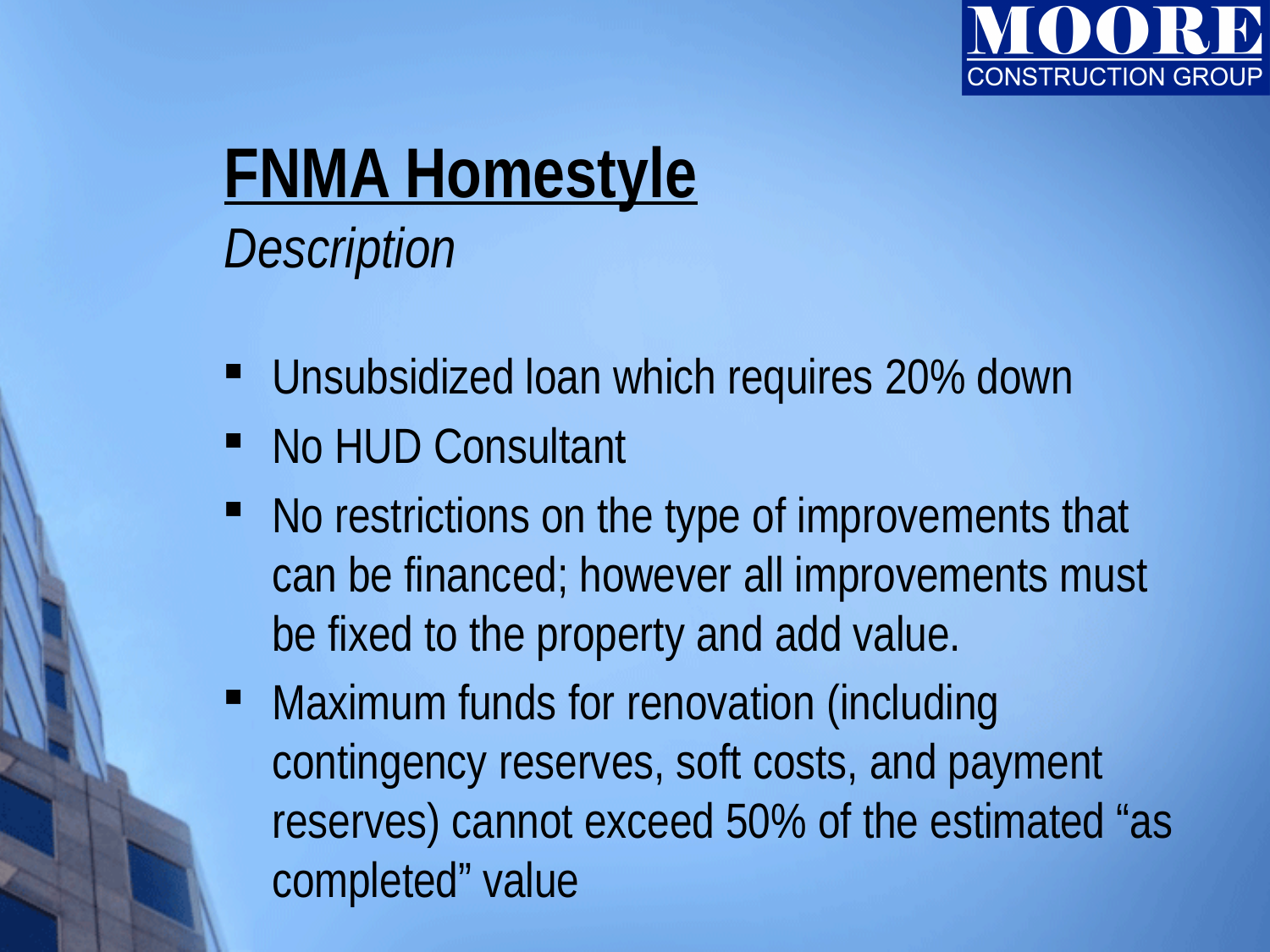

# FNMA Homestyle Description
Unsubsidized loan which requires 20% down
No HUD Consultant
No restrictions on the type of improvements that can be financed; however all improvements must be fixed to the property and add value.
Maximum funds for renovation (including contingency reserves, soft costs, and payment reserves) cannot exceed 50% of the estimated “as completed” value